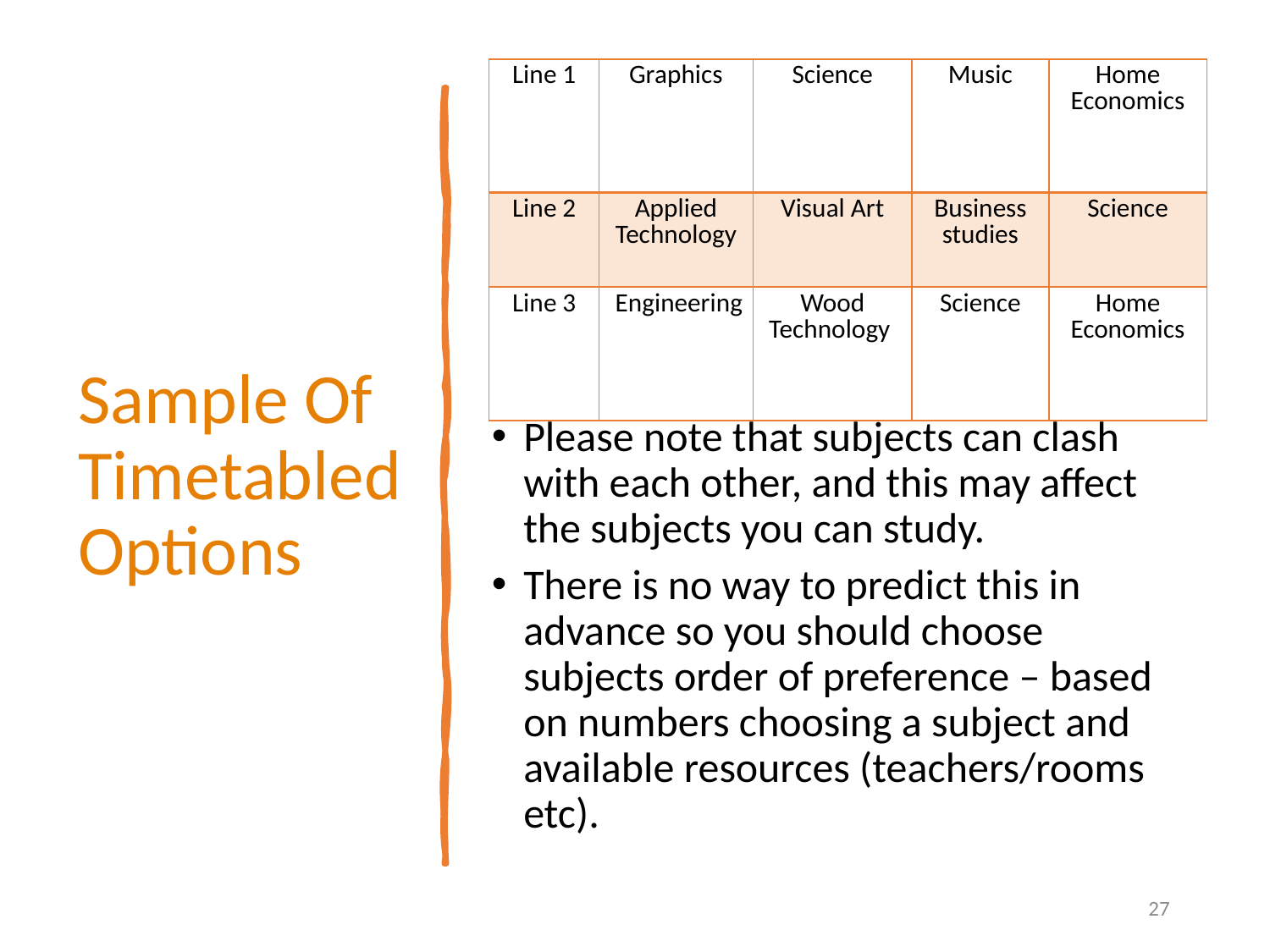

| Line 1 | Graphics | Science | Music | Home Economics |
| --- | --- | --- | --- | --- |
| Line 2 | Applied Technology | Visual Art | Business studies | Science |
| Line 3 | Engineering | Wood Technology | Science | Home Economics |

# Sample Of Timetabled Options
Please note that subjects can clash with each other, and this may affect the subjects you can study.
There is no way to predict this in advance so you should choose subjects order of preference – based on numbers choosing a subject and available resources (teachers/rooms etc).

27